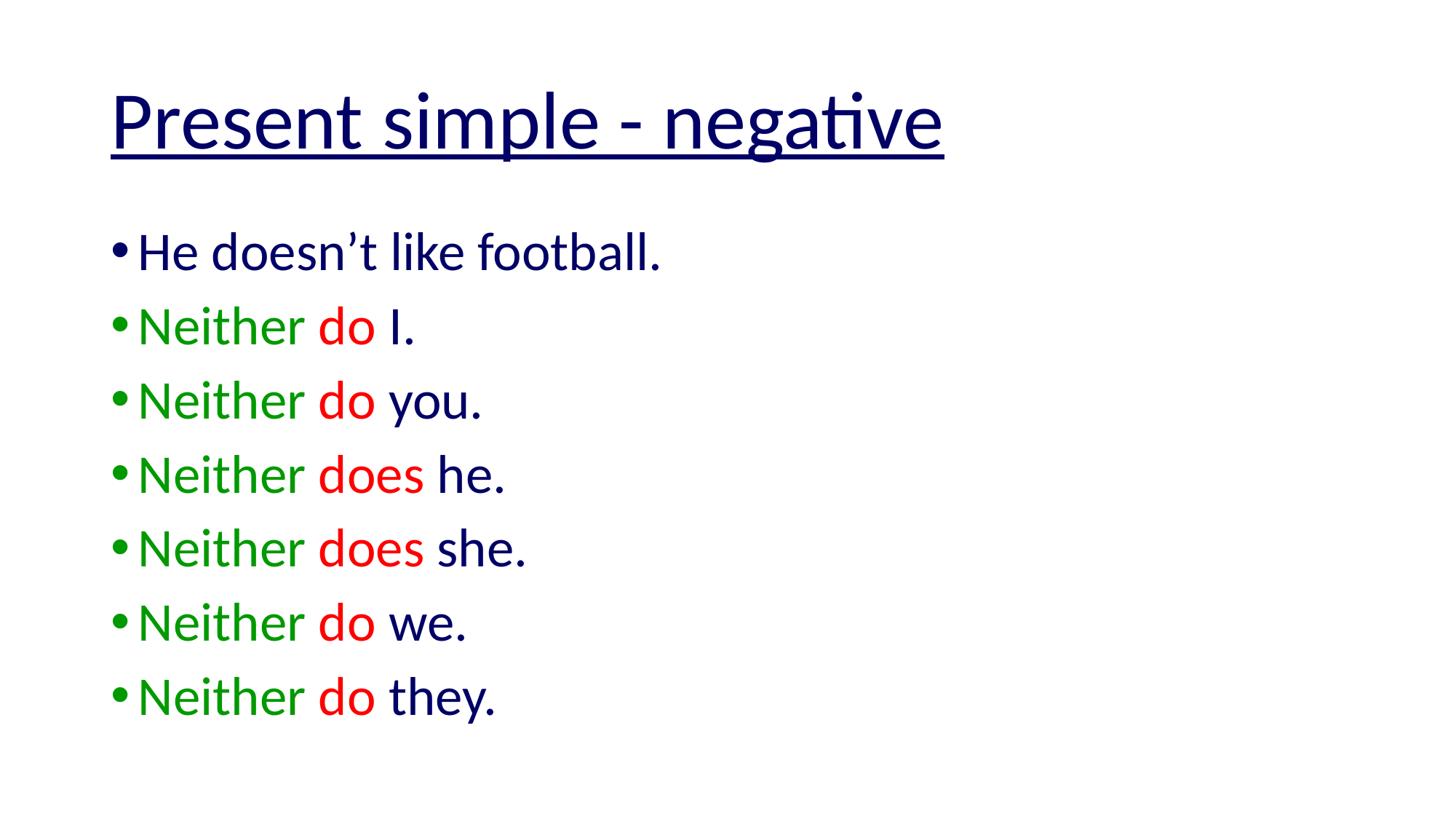

# Present simple - negative
He doesn’t like football.
Neither do I.
Neither do you.
Neither does he.
Neither does she.
Neither do we.
Neither do they.